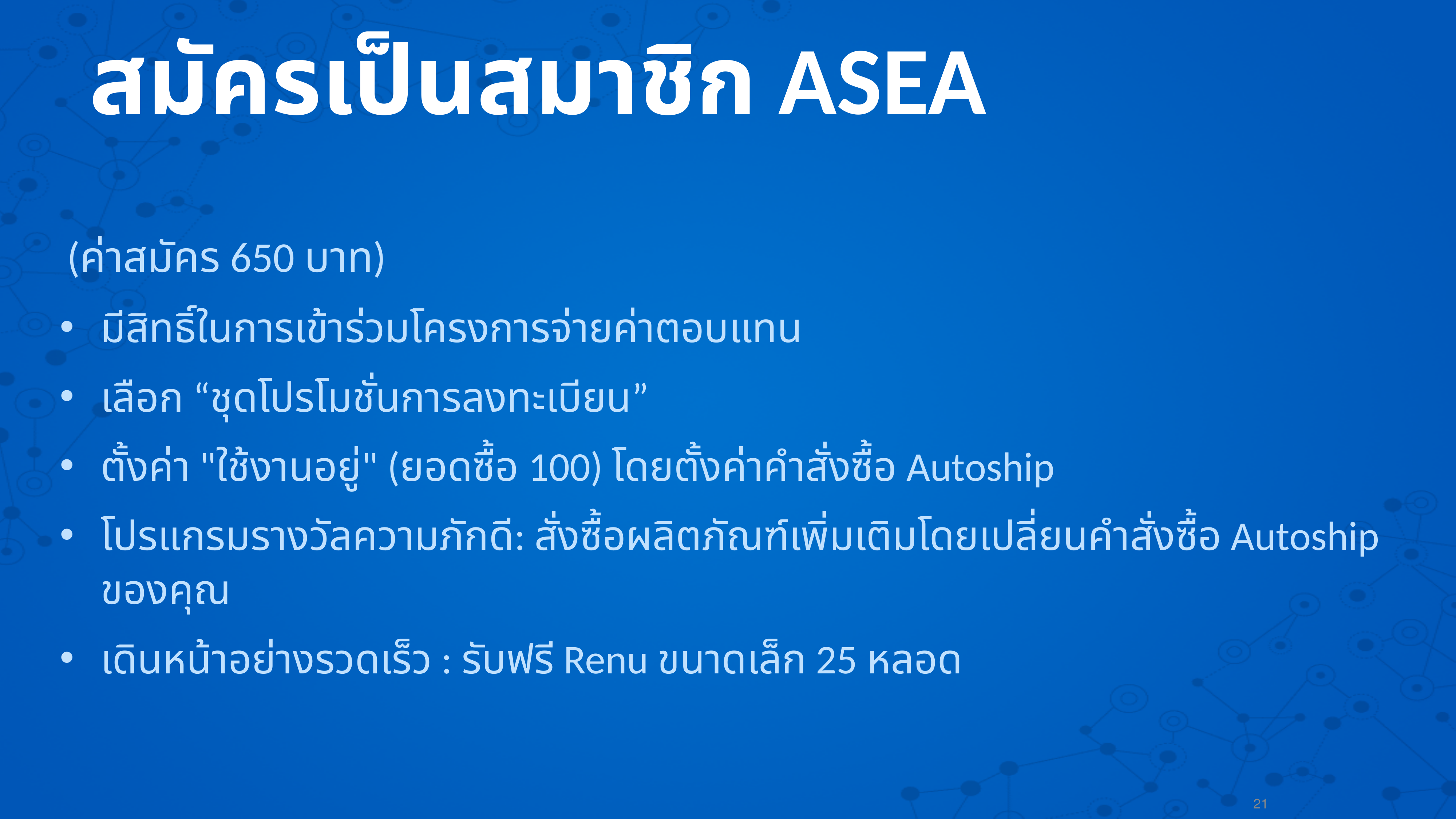

สมัครเป็นสมาชิก ASEA
 (ค่าสมัคร 650 บาท)
มีสิทธิ์ในการเข้าร่วมโครงการจ่ายค่าตอบแทน
เลือก “ชุดโปรโมชั่นการลงทะเบียน”
ตั้งค่า "ใช้งานอยู่" (ยอดซื้อ 100) โดยตั้งค่าคำสั่งซื้อ Autoship
โปรแกรมรางวัลความภักดี: สั่งซื้อผลิตภัณฑ์เพิ่มเติมโดยเปลี่ยนคำสั่งซื้อ Autoship ของคุณ
เดินหน้าอย่างรวดเร็ว : รับฟรี Renu ขนาดเล็ก 25 หลอด
21